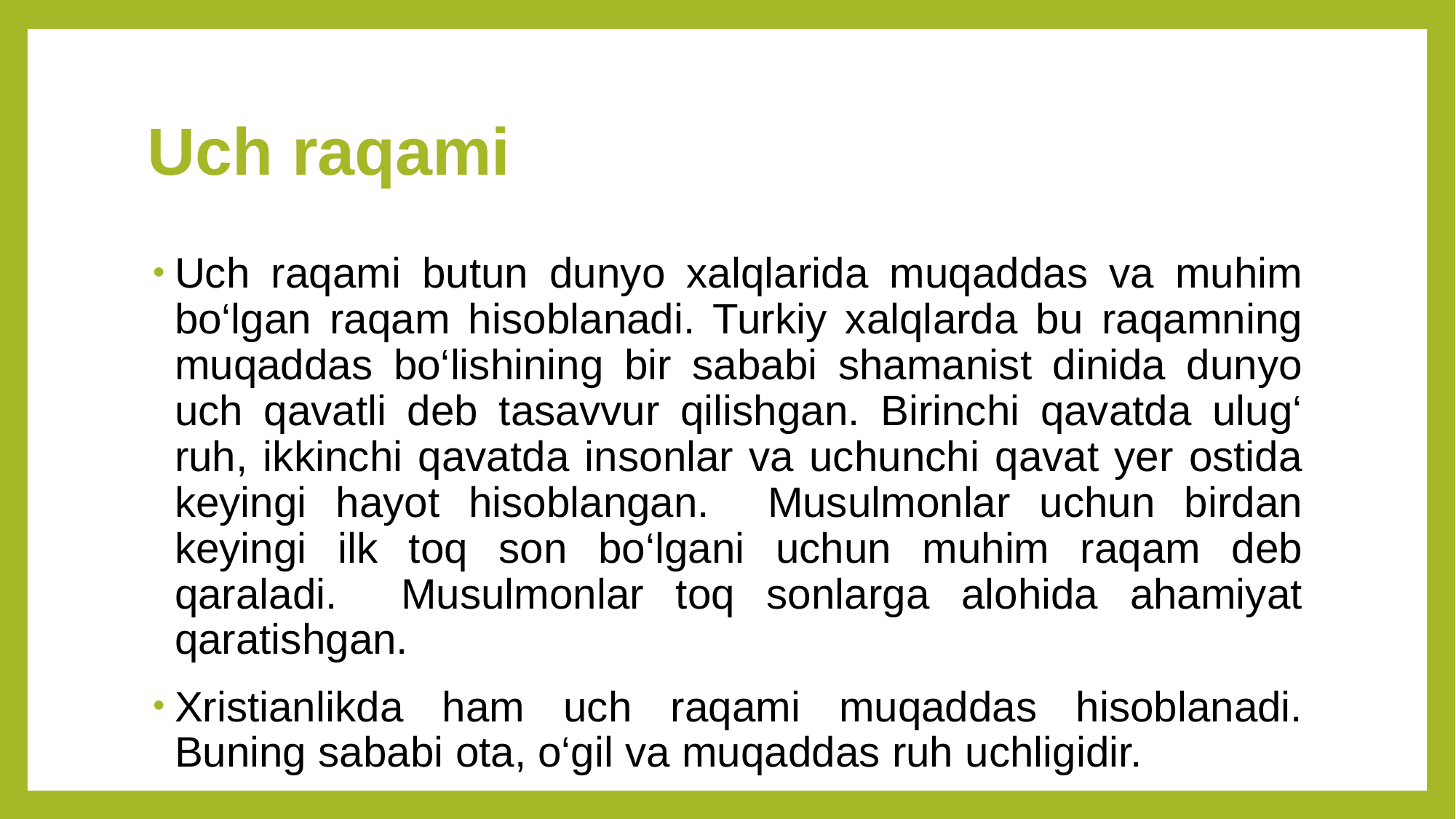

# Uch raqami
Uch raqami butun dunyo xalqlarida muqaddas va muhim bo‘lgan raqam hisoblanadi. Turkiy xalqlarda bu raqamning muqaddas bo‘lishining bir sababi shamanist dinida dunyo uch qavatli deb tasavvur qilishgan. Birinchi qavatda ulug‘ ruh, ikkinchi qavatda insonlar va uchunchi qavat yer ostida keyingi hayot hisoblangan.  Musulmonlar uchun birdan keyingi ilk toq son bo‘lgani uchun muhim raqam deb qaraladi.  Musulmonlar toq sonlarga alohida ahamiyat qaratishgan.
Xristianlikda ham uch raqami muqaddas hisoblanadi. Buning sababi ota, o‘gil va muqaddas ruh uchligidir.